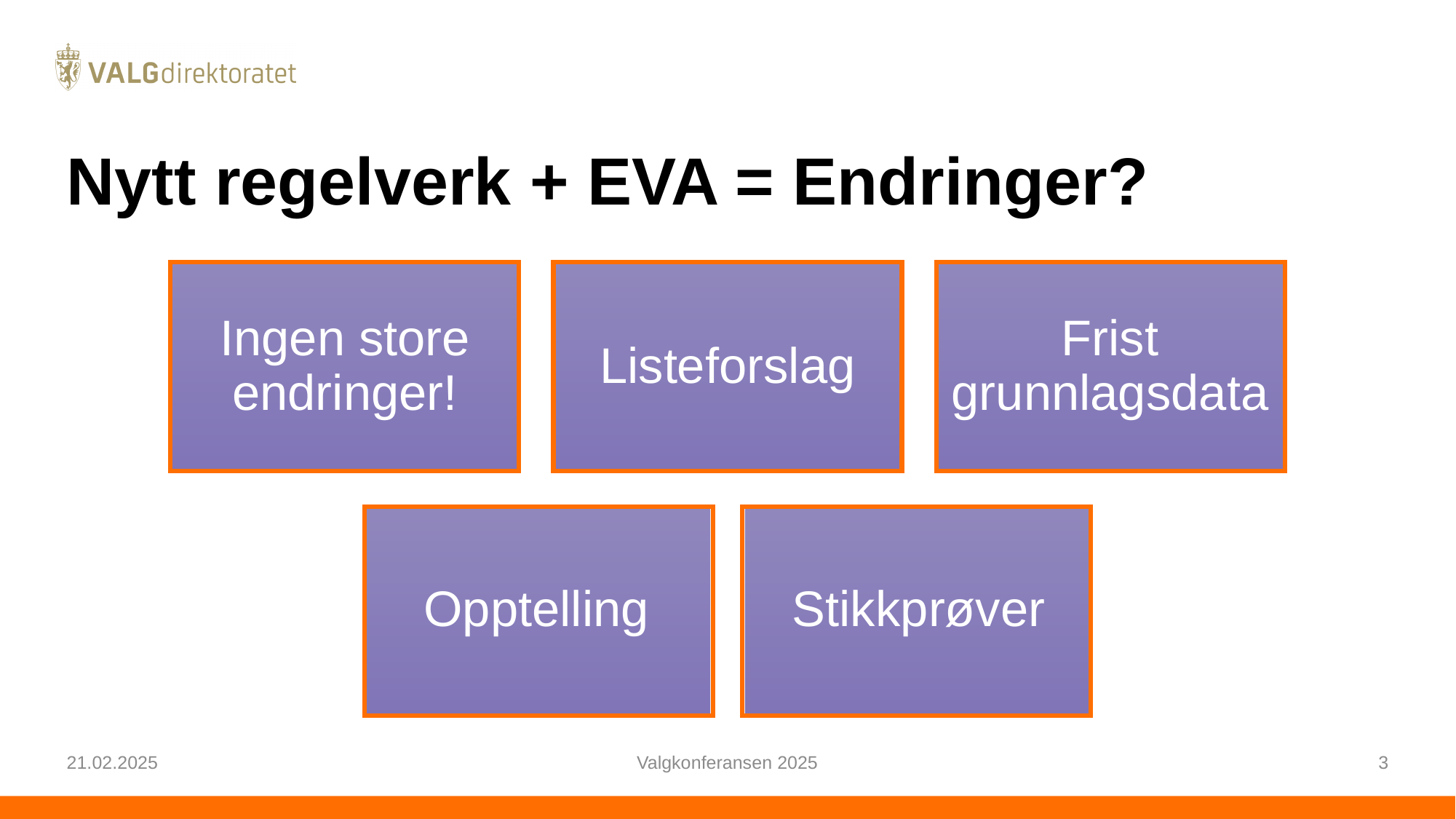

# Nytt regelverk + EVA = Endringer?

Ingen store endringer!
Listeforslag
Frist grunnlagsdata
Opptelling
Stikkprøver

21.02.2025
Valgkonferansen 2025
3